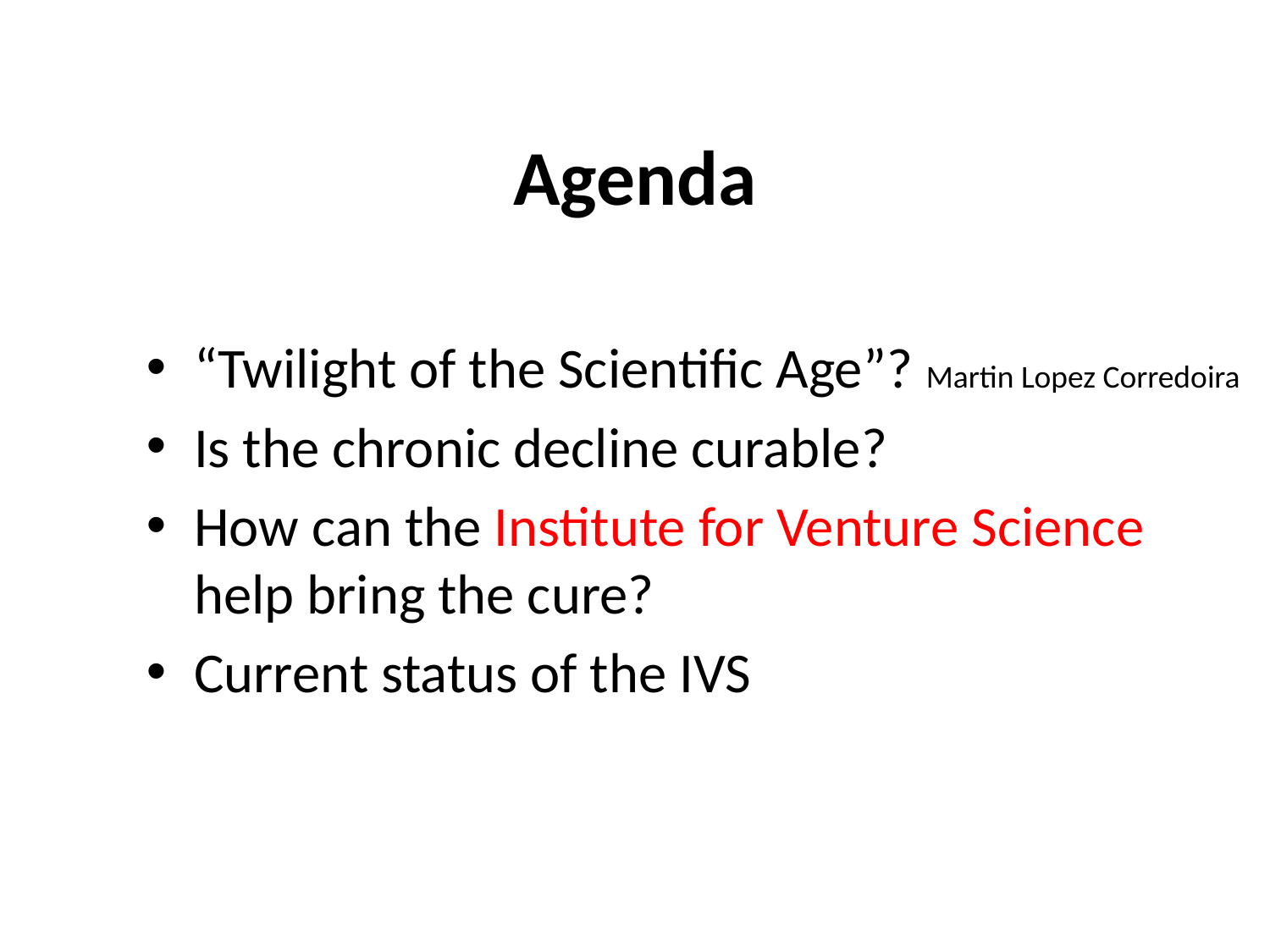

# Agenda
“Twilight of the Scientific Age”? Martin Lopez Corredoira
Is the chronic decline curable?
How can the Institute for Venture Science help bring the cure?
Current status of the IVS